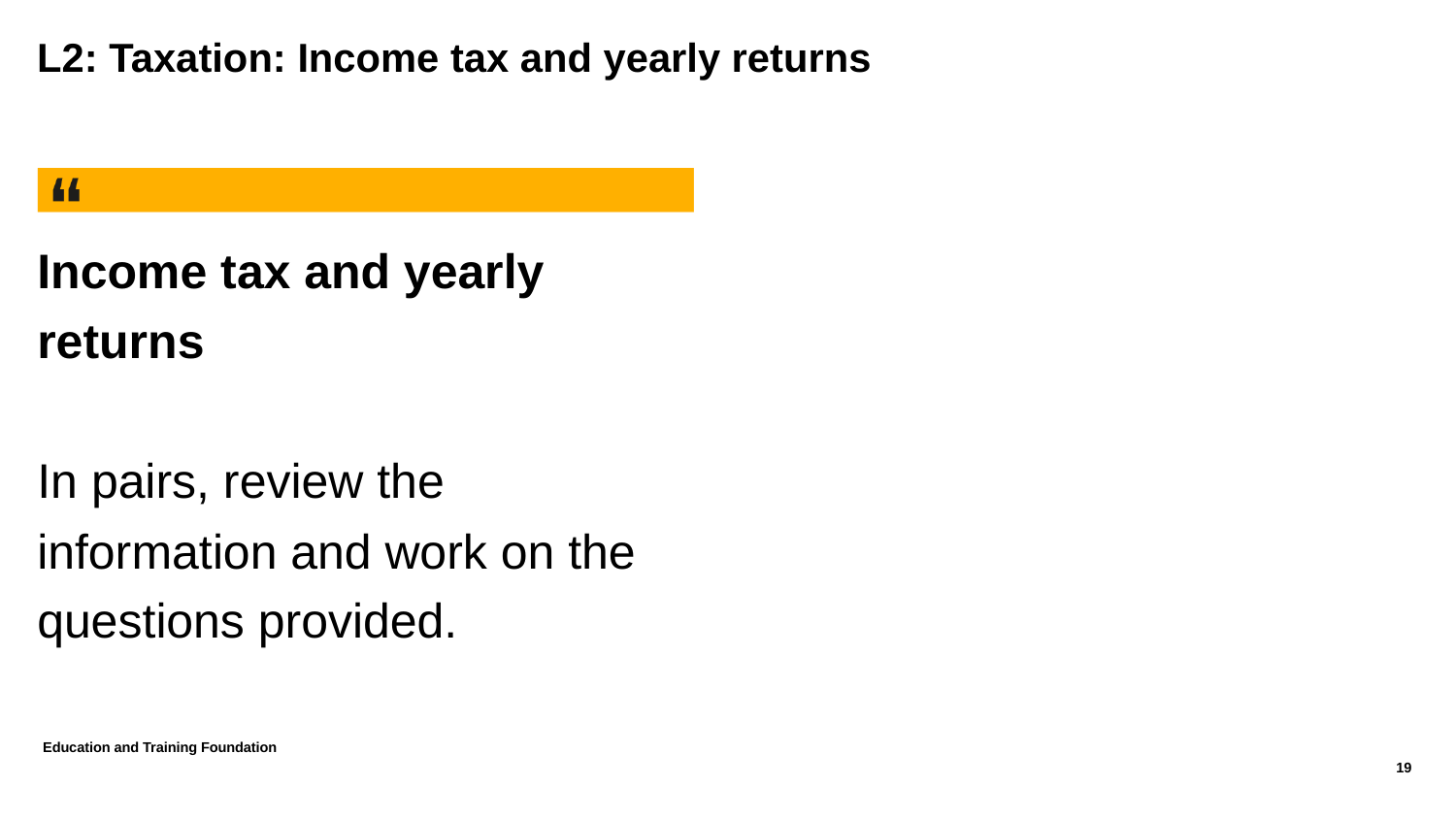

# L2: Taxation: Income tax and yearly returns
Income tax and yearly returns

In pairs, review the information and work on the questions provided.
Education and Training Foundation
19